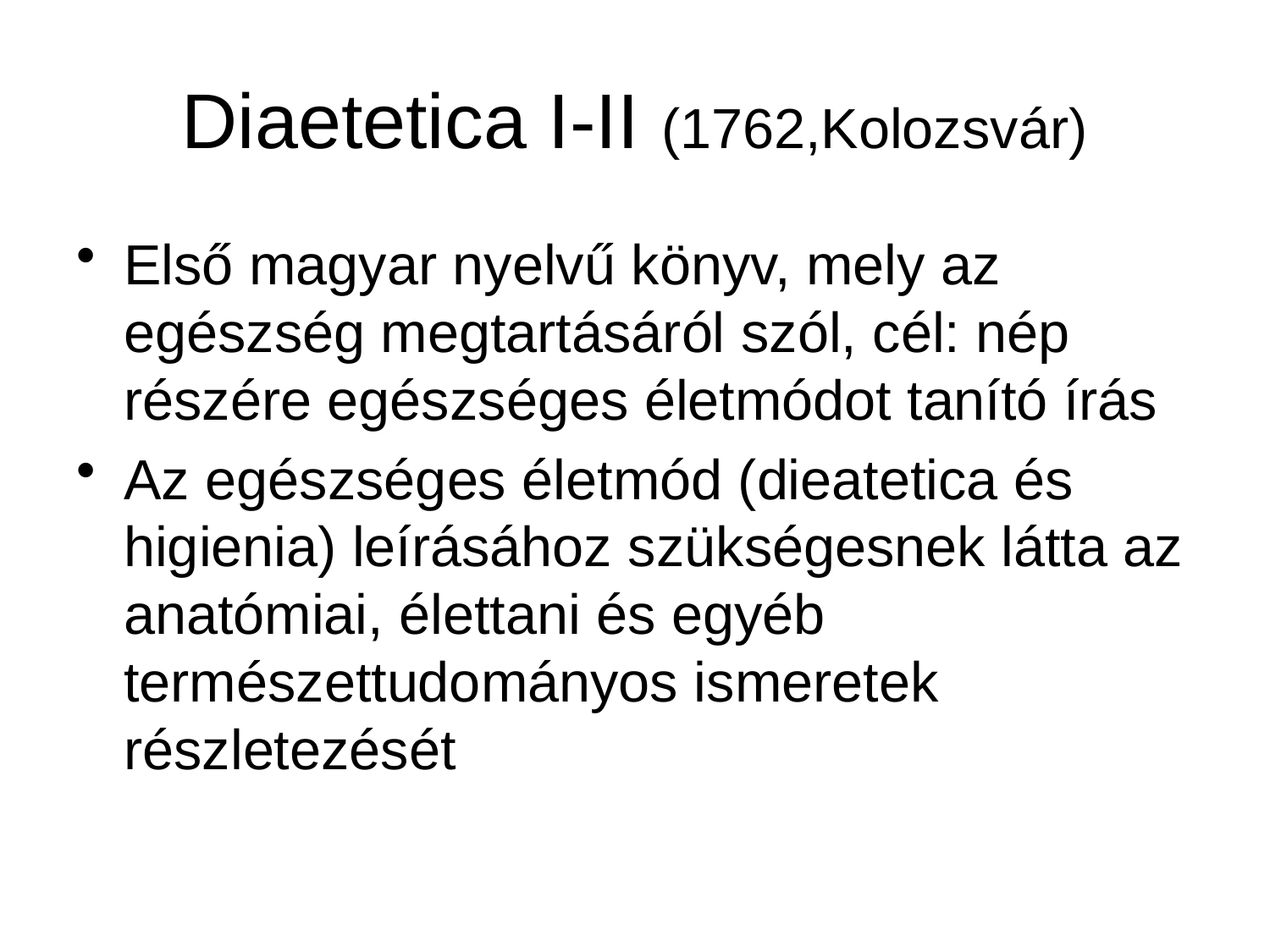

# Diaetetica I-II (1762,Kolozsvár)
Első magyar nyelvű könyv, mely az egészség megtartásáról szól, cél: nép részére egészséges életmódot tanító írás
Az egészséges életmód (dieatetica és higienia) leírásához szükségesnek látta az anatómiai, élettani és egyéb természettudományos ismeretek részletezését